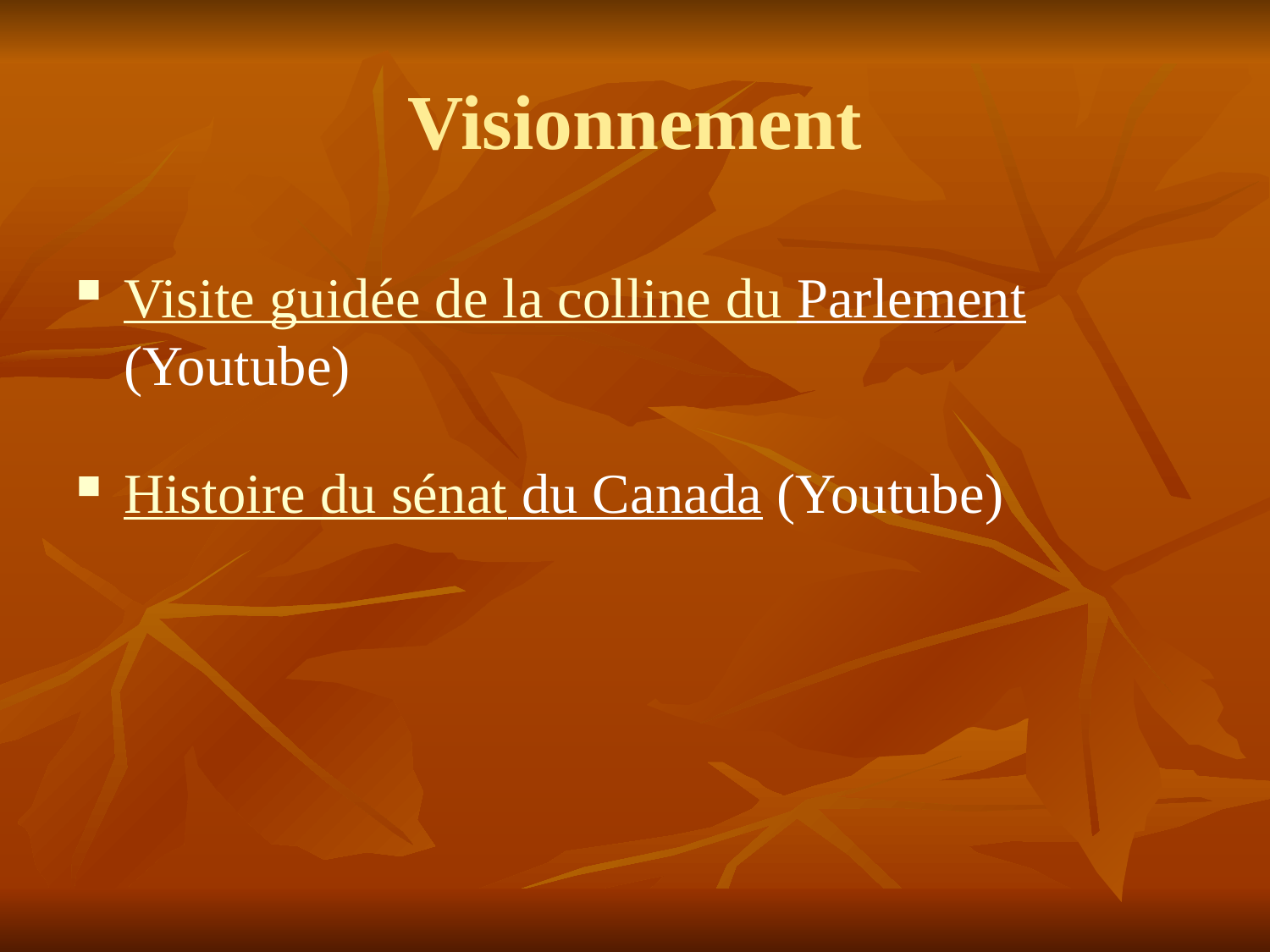

# Visionnement

Visite guidée de la colline du Parlement (Youtube)

Histoire du sénat du Canada (Youtube)